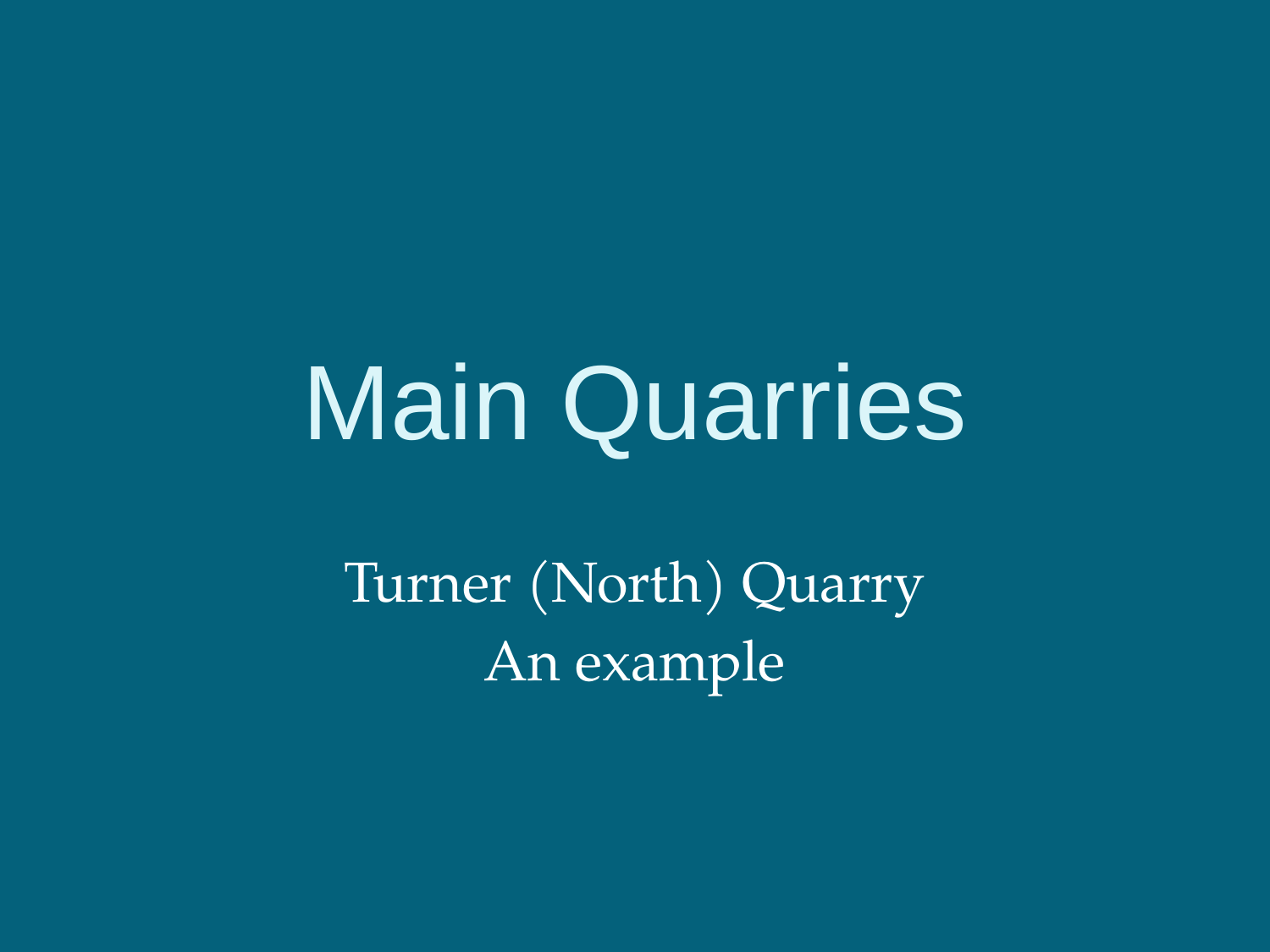

# Main Quarries
Turner (North) Quarry
An example